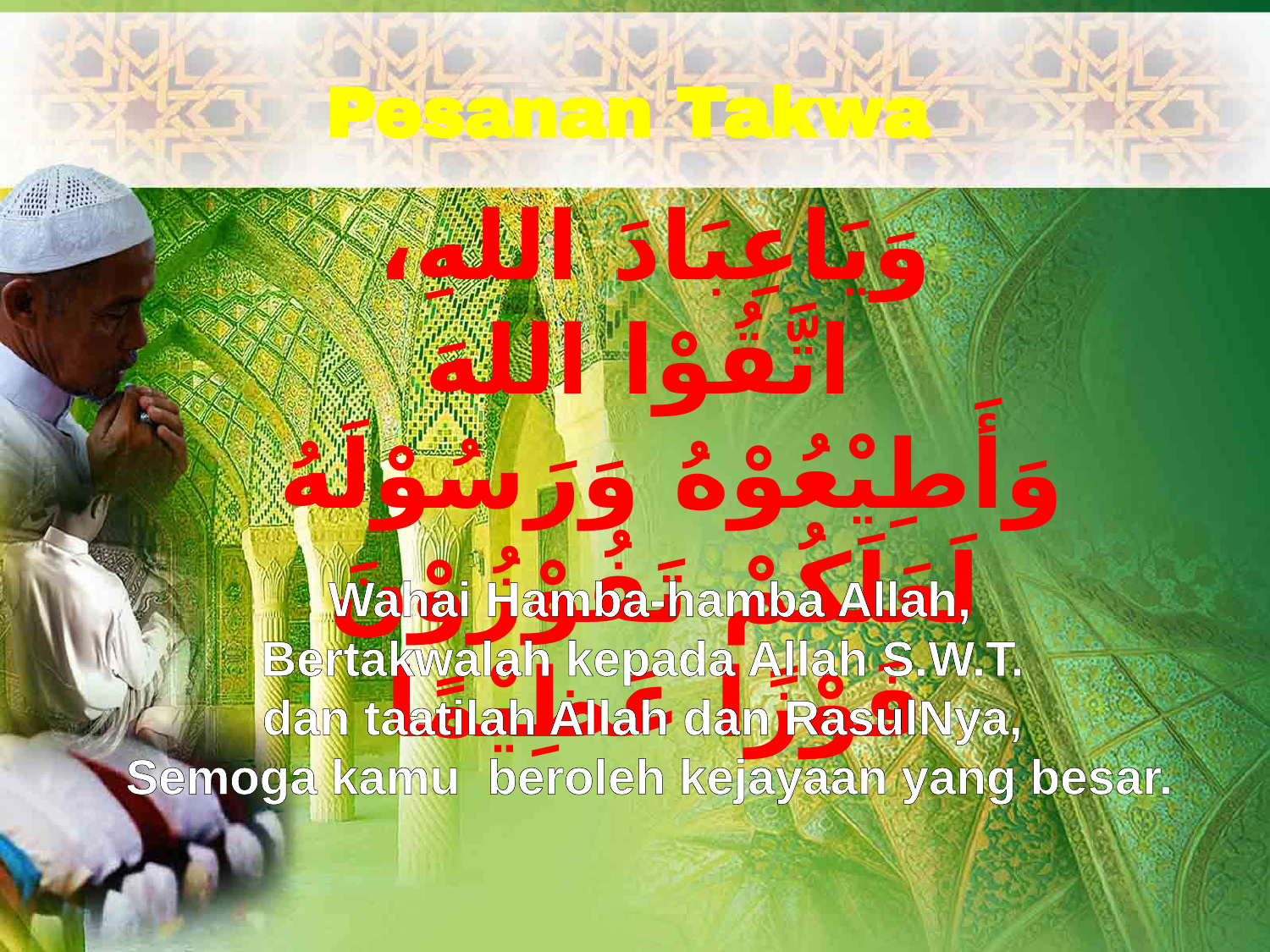

Pesanan Takwa
وَيَاعِبَادَ اللهِ،
 اتَّقُوْا اللهَ وَأَطِيْعُوْهُ وَرَسُوْلَهُ  لَعَلََكُمْ تَفُوْزُوْنَ فَوْزًا عَظِيْمًا
Wahai Hamba-hamba Allah,
Bertakwalah kepada Allah S.W.T.
dan taatilah Allah dan RasulNya,
Semoga kamu  beroleh kejayaan yang besar.